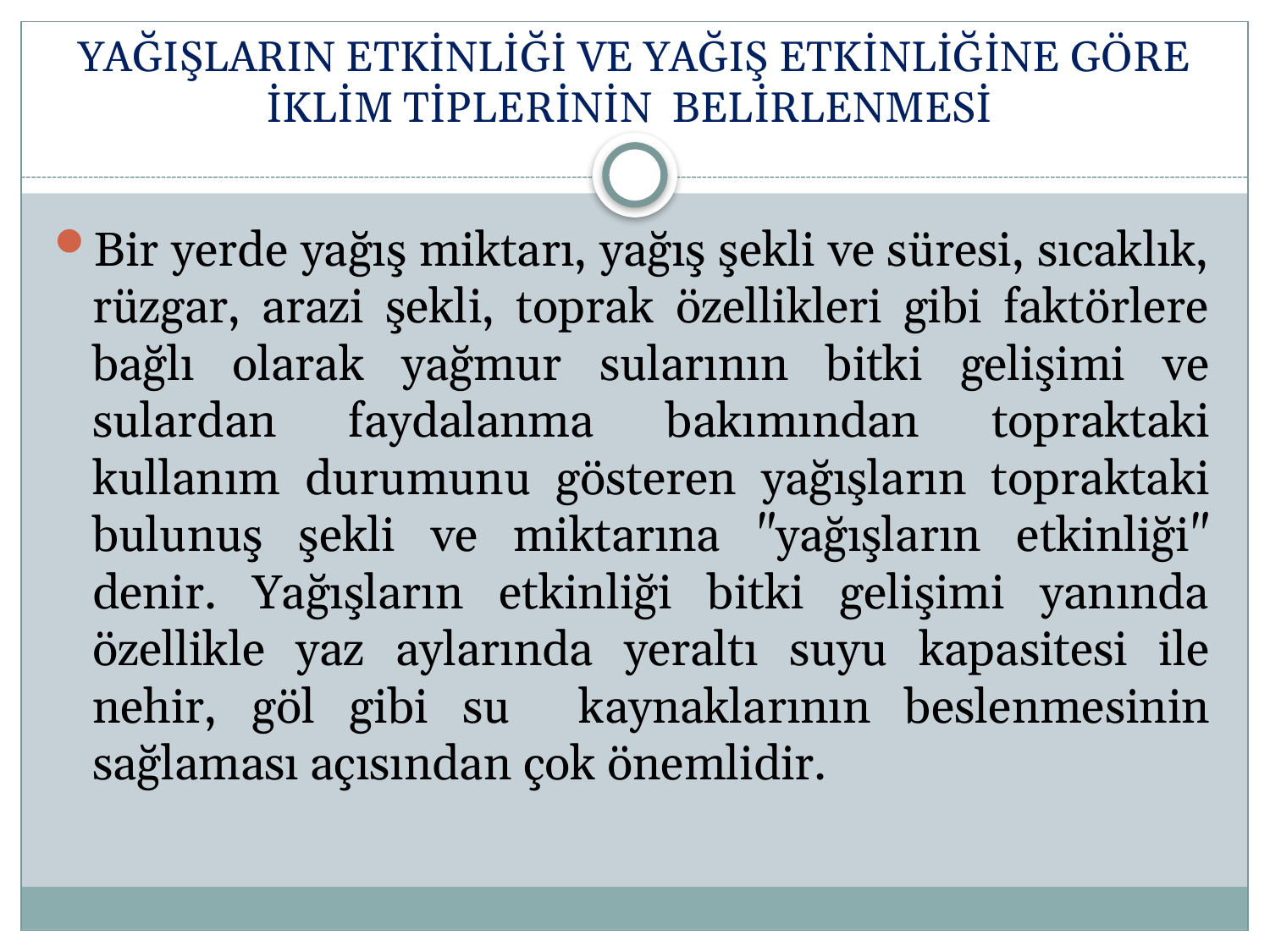

# YAĞIŞLARIN ETKİNLİĞİ VE YAĞIŞ ETKİNLİĞİNE GÖRE İKLİM TİPLERİNİN  BELİRLENMESİ
Bir yerde yağış miktarı, yağış şekli ve süresi, sıcaklık, rüzgar, arazi şekli, toprak özellikleri gibi faktörlere bağlı olarak yağmur sularının bitki gelişimi ve sulardan faydalanma bakımından topraktaki kullanım durumunu gösteren yağışların topraktaki bulunuş şekli ve miktarına "yağışların etkinliği" denir. Yağışların etkinliği bitki gelişimi yanında özellikle yaz aylarında yeraltı suyu kapasitesi ile nehir, göl gibi su  kaynaklarının beslenmesinin sağlaması açısından çok önemlidir.